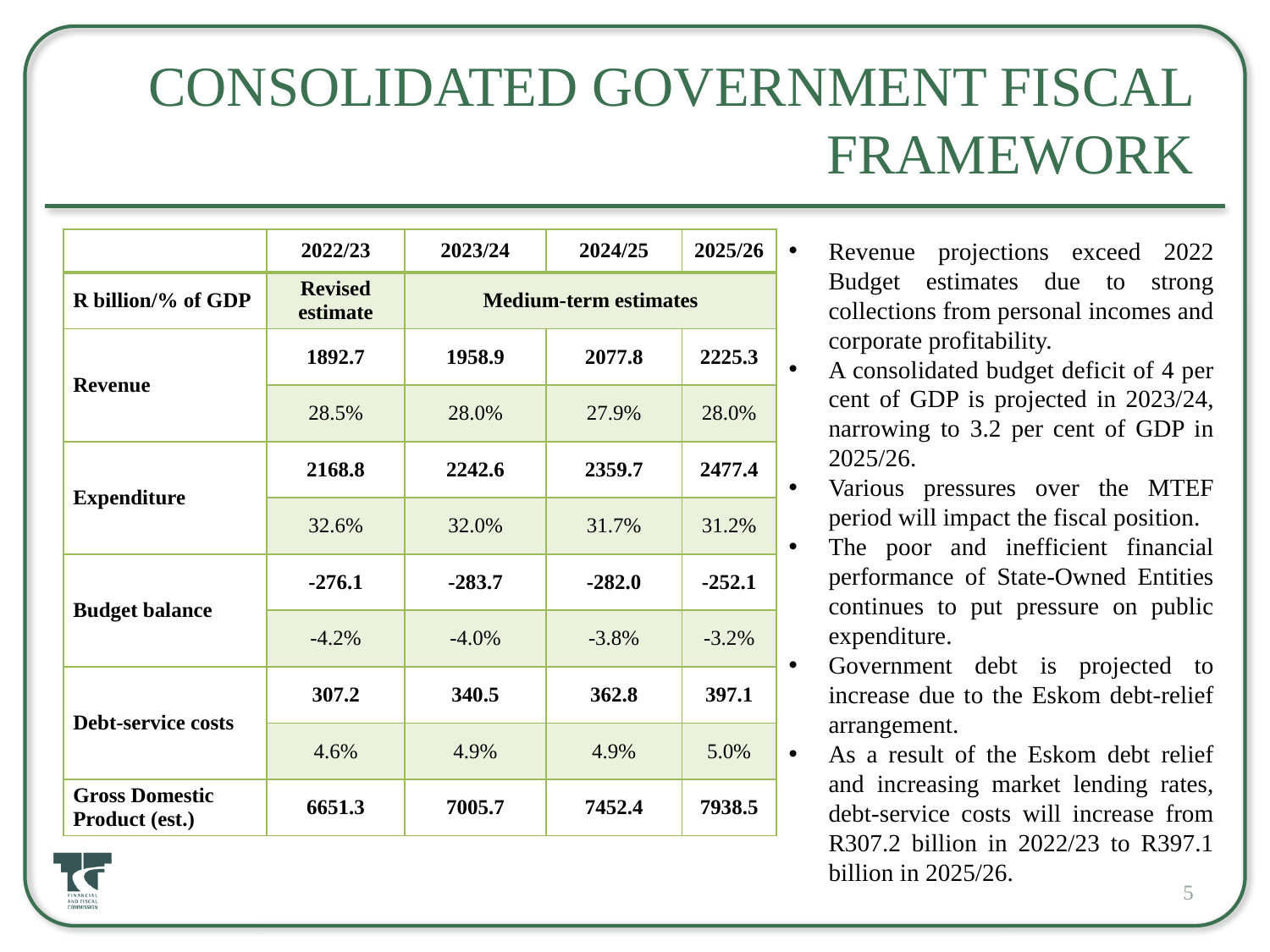

# Consolidated Government Fiscal Framework
|  | 2022/23 | 2023/24 | 2024/25 | 2025/26 |
| --- | --- | --- | --- | --- |
| R billion/% of GDP | Revised estimate | Medium-term estimates |  |  |
| Revenue | 1892.7 | 1958.9 | 2077.8 | 2225.3 |
|  | 28.5% | 28.0% | 27.9% | 28.0% |
| Expenditure | 2168.8 | 2242.6 | 2359.7 | 2477.4 |
|  | 32.6% | 32.0% | 31.7% | 31.2% |
| Budget balance | -276.1 | -283.7 | -282.0 | -252.1 |
|  | -4.2% | -4.0% | -3.8% | -3.2% |
| Debt-service costs | 307.2 | 340.5 | 362.8 | 397.1 |
|  | 4.6% | 4.9% | 4.9% | 5.0% |
| Gross Domestic Product (est.) | 6651.3 | 7005.7 | 7452.4 | 7938.5 |
Revenue projections exceed 2022 Budget estimates due to strong collections from personal incomes and corporate profitability.
A consolidated budget deficit of 4 per cent of GDP is projected in 2023/24, narrowing to 3.2 per cent of GDP in 2025/26.
Various pressures over the MTEF period will impact the fiscal position.
The poor and inefficient financial performance of State-Owned Entities continues to put pressure on public expenditure.
Government debt is projected to increase due to the Eskom debt-relief arrangement.
As a result of the Eskom debt relief and increasing market lending rates, debt-service costs will increase from R307.2 billion in 2022/23 to R397.1 billion in 2025/26.
5